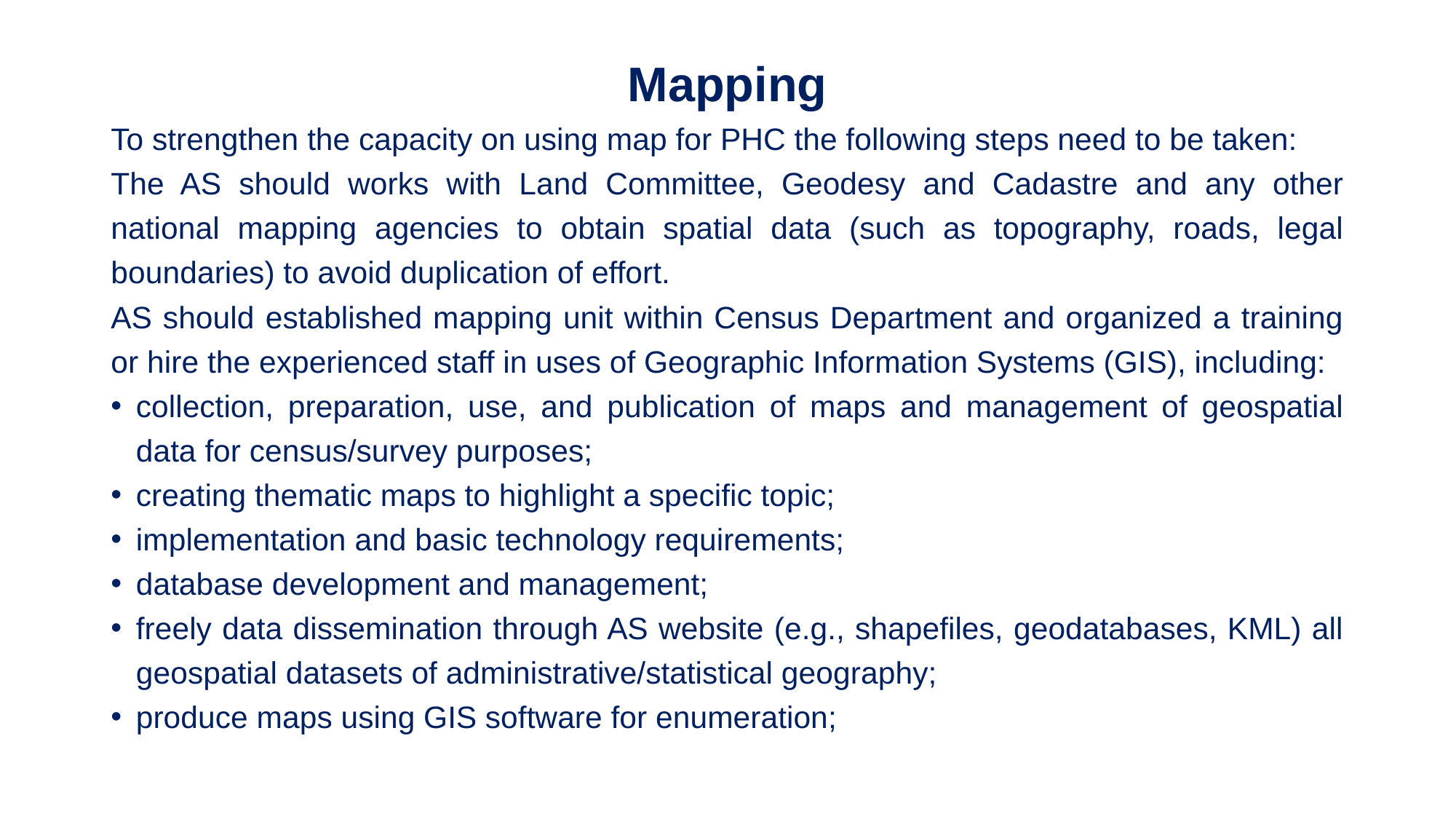

# Mapping
To strengthen the capacity on using map for PHC the following steps need to be taken:
The AS should works with Land Committee, Geodesy and Cadastre and any other national mapping agencies to obtain spatial data (such as topography, roads, legal boundaries) to avoid duplication of effort.
AS should established mapping unit within Census Department and organized a training or hire the experienced staff in uses of Geographic Information Systems (GIS), including:
collection, preparation, use, and publication of maps and management of geospatial data for census/survey purposes;
creating thematic maps to highlight a specific topic;
implementation and basic technology requirements;
database development and management;
freely data dissemination through AS website (e.g., shapefiles, geodatabases, KML) all geospatial datasets of administrative/statistical geography;
produce maps using GIS software for enumeration;